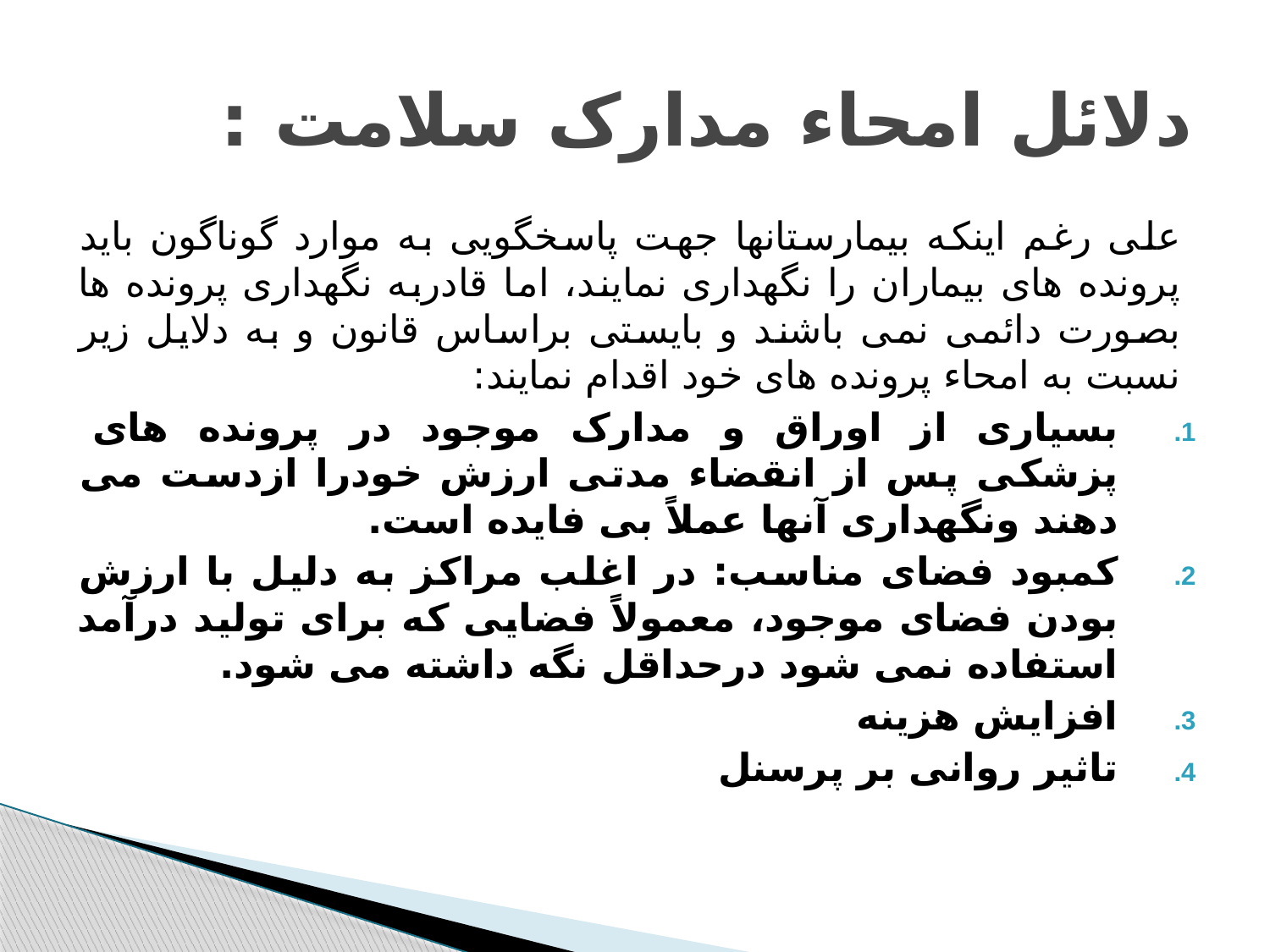

# دلائل امحاء مدارک سلامت :
علی رغم اینکه بیمارستانها جهت پاسخگویی به موارد گوناگون باید پرونده های بیماران را نگهداری نمایند، اما قادربه نگهداری پرونده ها بصورت دائمی نمی باشند و بایستی براساس قانون و به دلایل زیر نسبت به امحاء پرونده های خود اقدام نمایند:
بسیاری از اوراق و مدارک موجود در پرونده های پزشکی پس از انقضاء مدتی ارزش خودرا ازدست می دهند ونگهداری آنها عملاً بی فایده است.
کمبود فضای مناسب: در اغلب مراکز به دلیل با ارزش بودن فضای موجود، معمولاً فضایی که برای تولید درآمد استفاده نمی شود درحداقل نگه داشته می شود.
افزایش هزینه
تاثیر روانی بر پرسنل